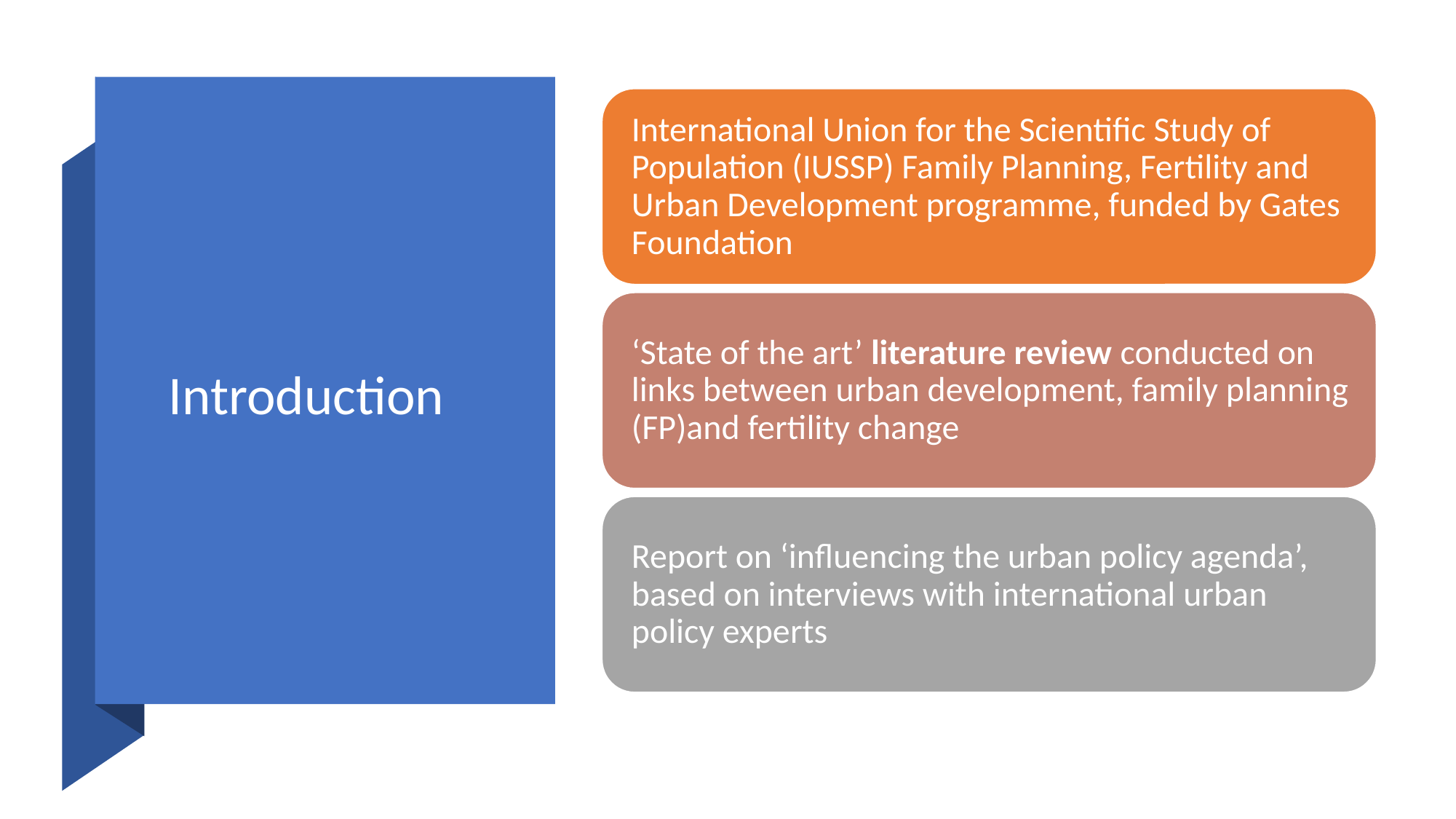

International Union for the Scientific Study of Population (IUSSP) Family Planning, Fertility and Urban Development programme, funded by Gates Foundation
‘State of the art’ literature review conducted on links between urban development, family planning (FP)and fertility change
Report on ‘influencing the urban policy agenda’, based on interviews with international urban policy experts

# Introduction